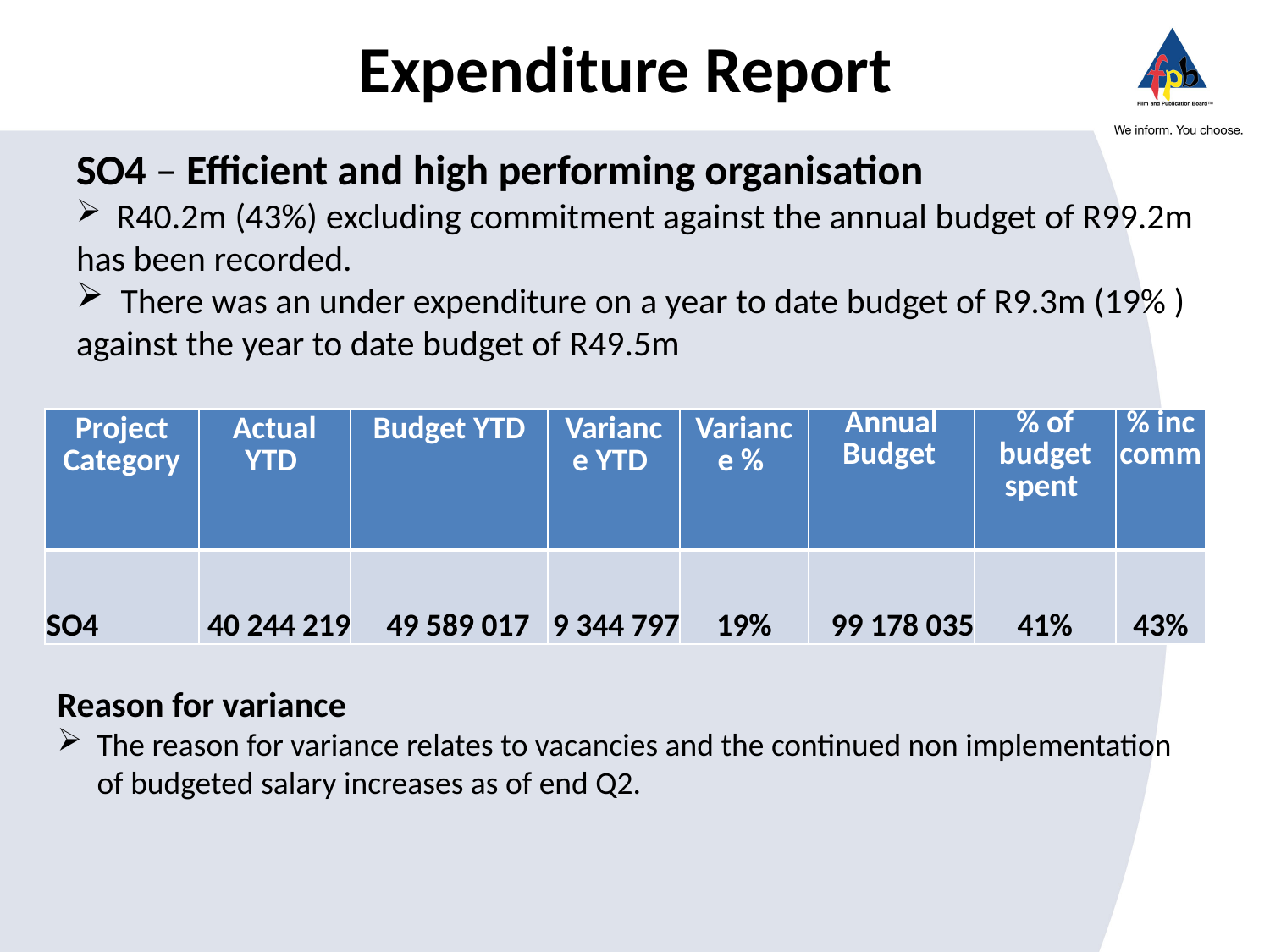

# Expenditure Report
SO4 – Efficient and high performing organisation
  R40.2m (43%) excluding commitment against the annual budget of R99.2m has been recorded.
  There was an under expenditure on a year to date budget of R9.3m (19% )  against the year to date budget of R49.5m

| Project Category | Actual YTD | Budget YTD | Variance YTD | Variance % | Annual Budget | % of budget spent | % inc comm |
| --- | --- | --- | --- | --- | --- | --- | --- |
| SO4 | 40 244 219 | 49 589 017 | 9 344 797 | 19% | 99 178 035 | 41% | 43% |
Reason for variance
The reason for variance relates to vacancies and the continued non implementation of budgeted salary increases as of end Q2.